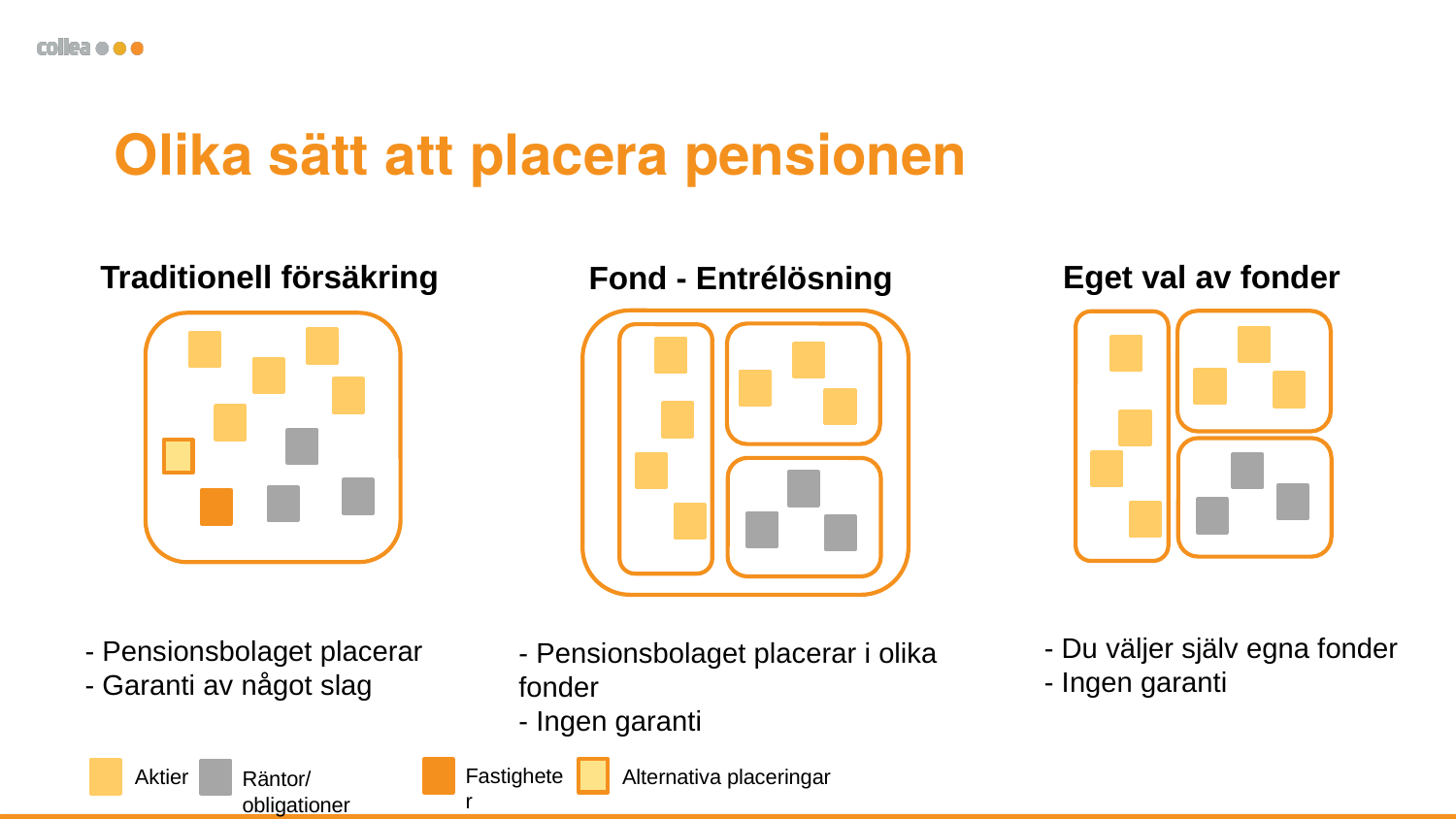

# Olika sätt att placera pensionen
Traditionell försäkring
Eget val av fonder
Fond - Entrélösning

- Du väljer själv egna fonder
- Ingen garanti
- Pensionsbolaget placerar
- Garanti av något slag
- Pensionsbolaget placerar i olika fonder
- Ingen garanti
Fastigheter
Aktier
Alternativa placeringar
Räntor/obligationer